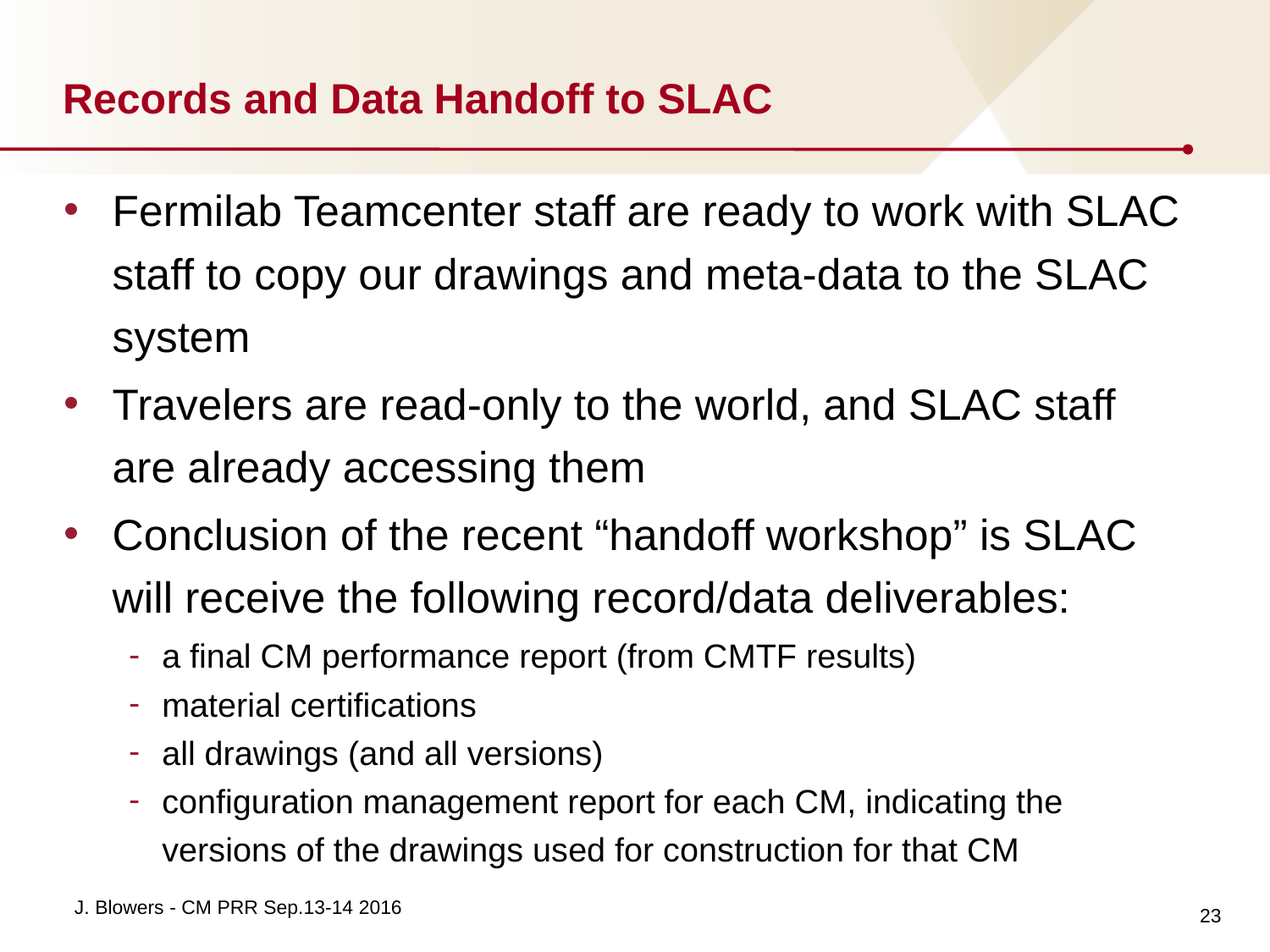

# Records and Data Handoff to SLAC
Fermilab Teamcenter staff are ready to work with SLAC staff to copy our drawings and meta-data to the SLAC system
Travelers are read-only to the world, and SLAC staff are already accessing them
Conclusion of the recent “handoff workshop” is SLAC will receive the following record/data deliverables:
a final CM performance report (from CMTF results)
material certifications
all drawings (and all versions)
configuration management report for each CM, indicating the versions of the drawings used for construction for that CM
23
J. Blowers - CM PRR Sep.13-14 2016